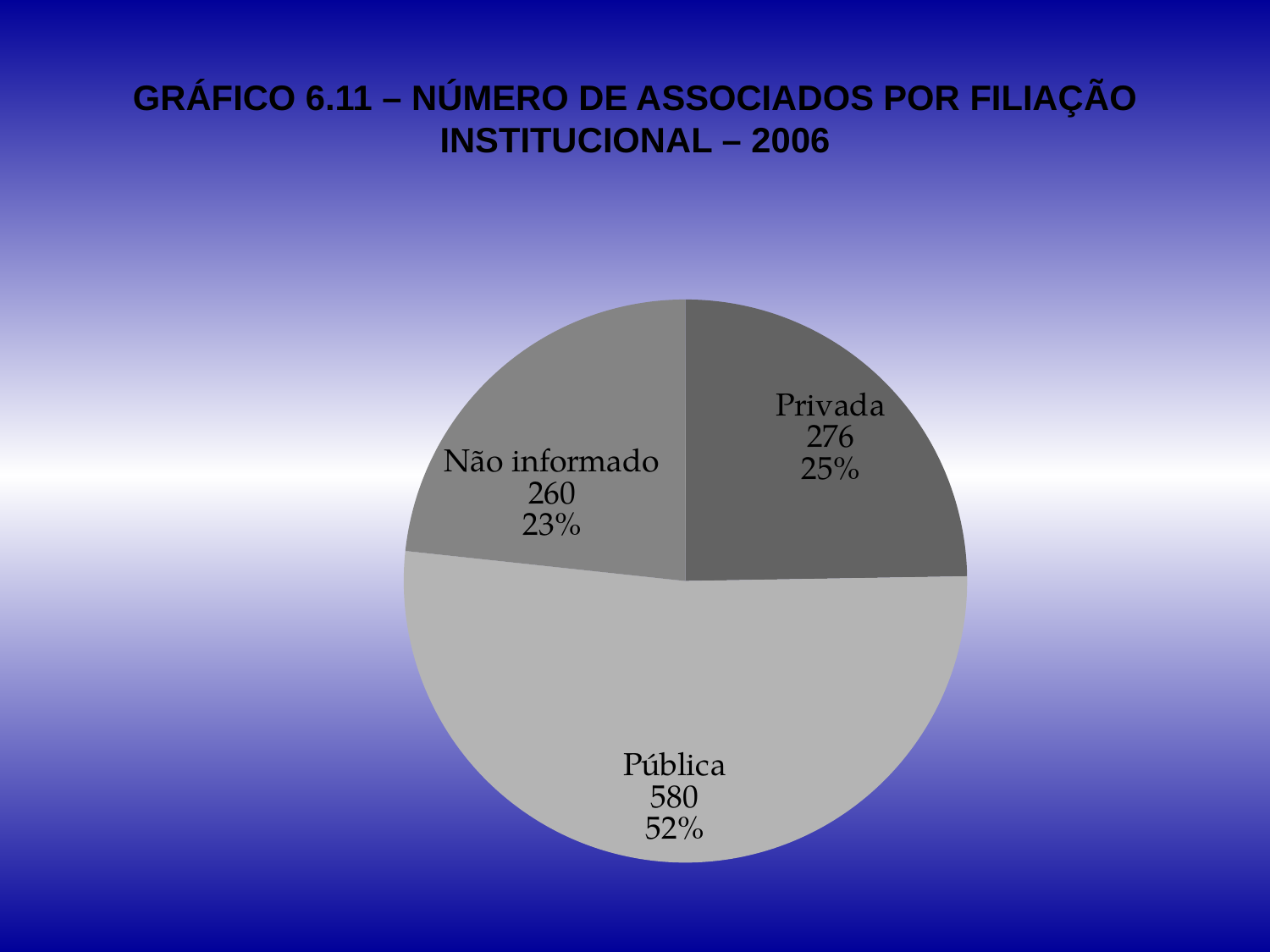

# GRÁFICO 6.11 – NÚMERO DE ASSOCIADOS POR FILIAÇÃO INSTITUCIONAL – 2006

### Chart

| Category |  |  |
|---|---|---|
| Privada | 276.0 | 0.24731182795698925 |
| Pública | 580.0 | 0.5197132616487455 |
| Não informado | 260.0 | 0.23297491039426524 |